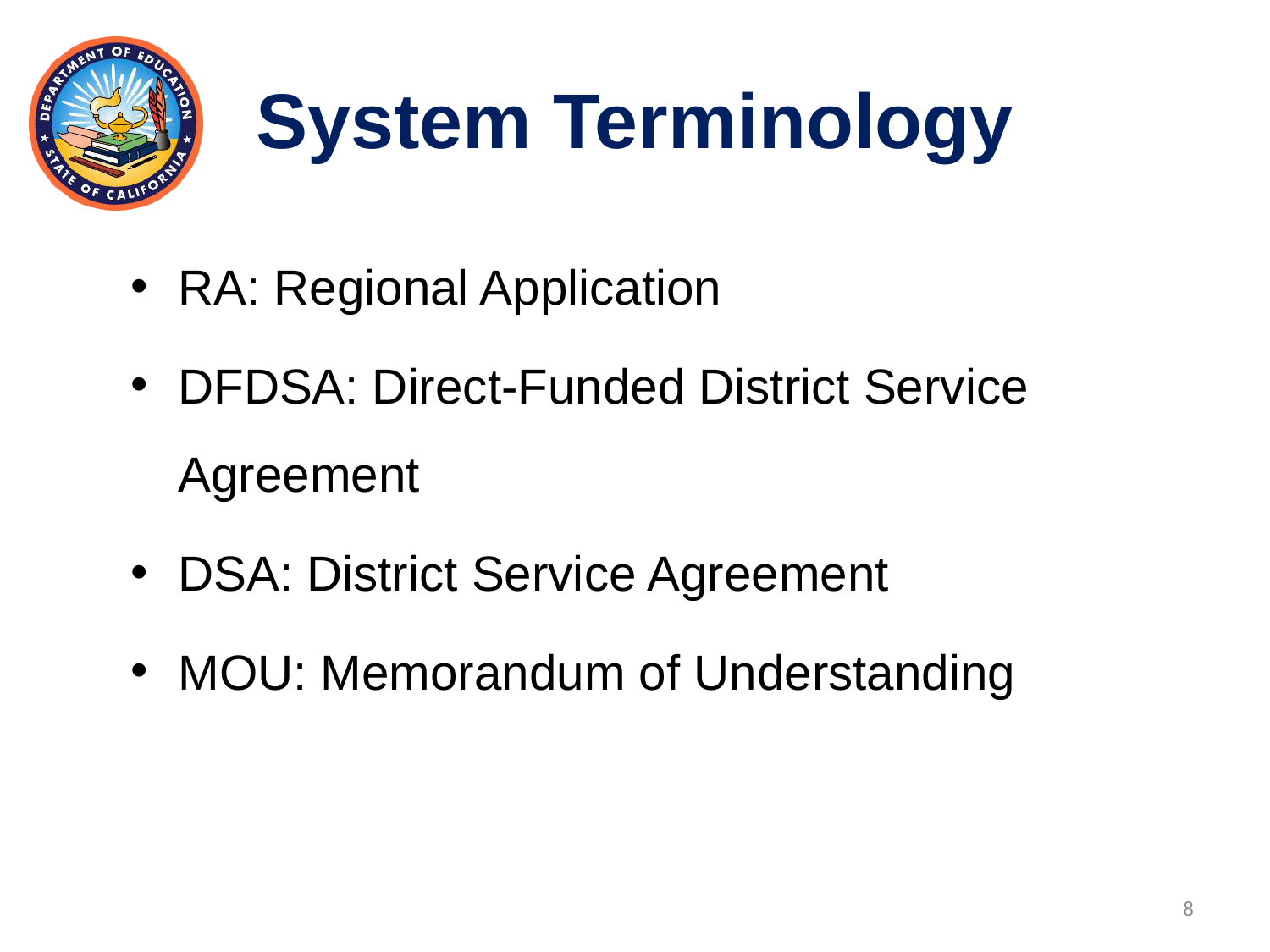

# System Terminology
RA: Regional Application
DFDSA: Direct-Funded District Service Agreement
DSA: District Service Agreement
MOU: Memorandum of Understanding

8